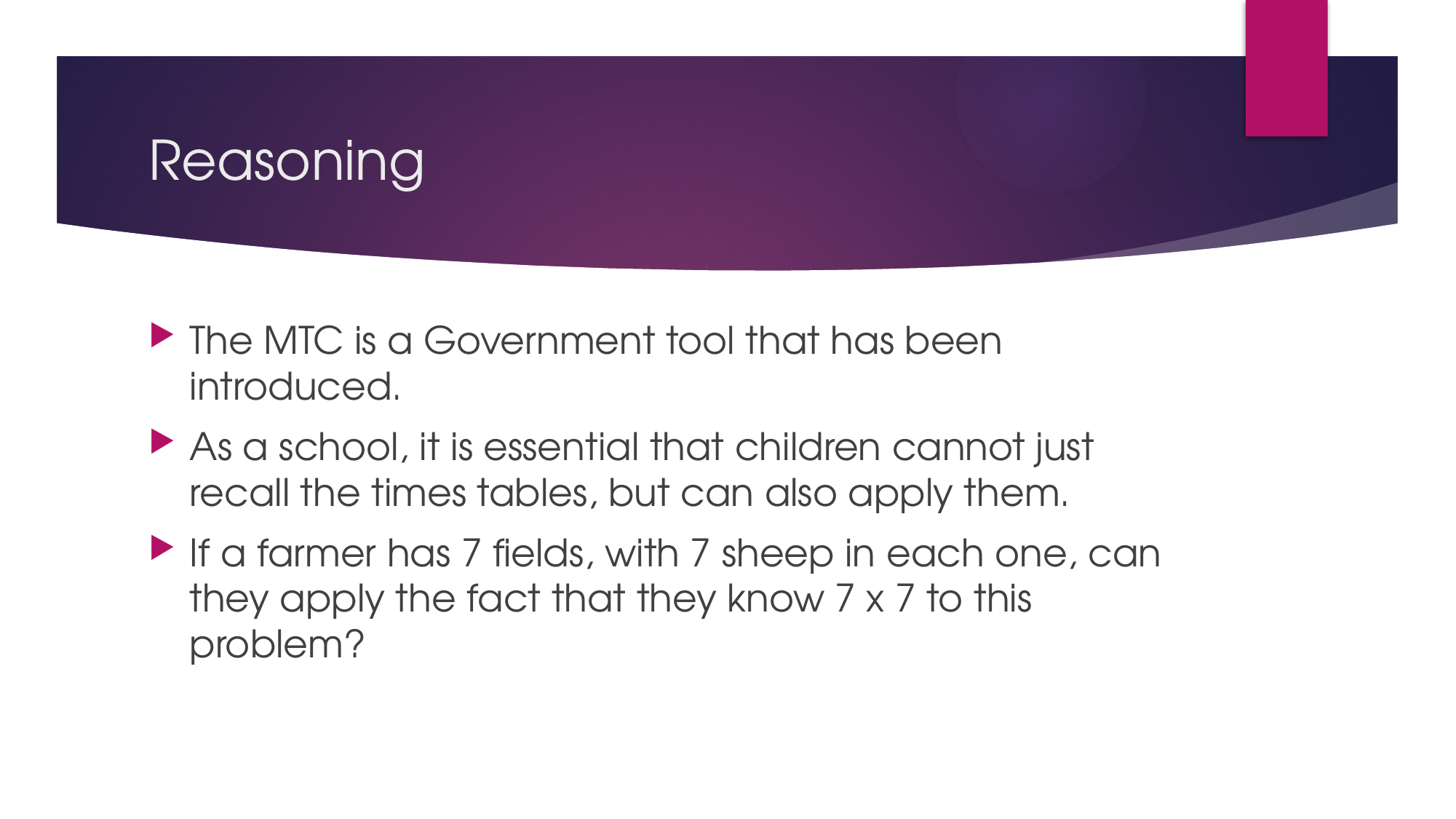

# Reasoning
The MTC is a Government tool that has been introduced.
As a school, it is essential that children cannot just recall the times tables, but can also apply them.
If a farmer has 7 fields, with 7 sheep in each one, can they apply the fact that they know 7 x 7 to this problem?